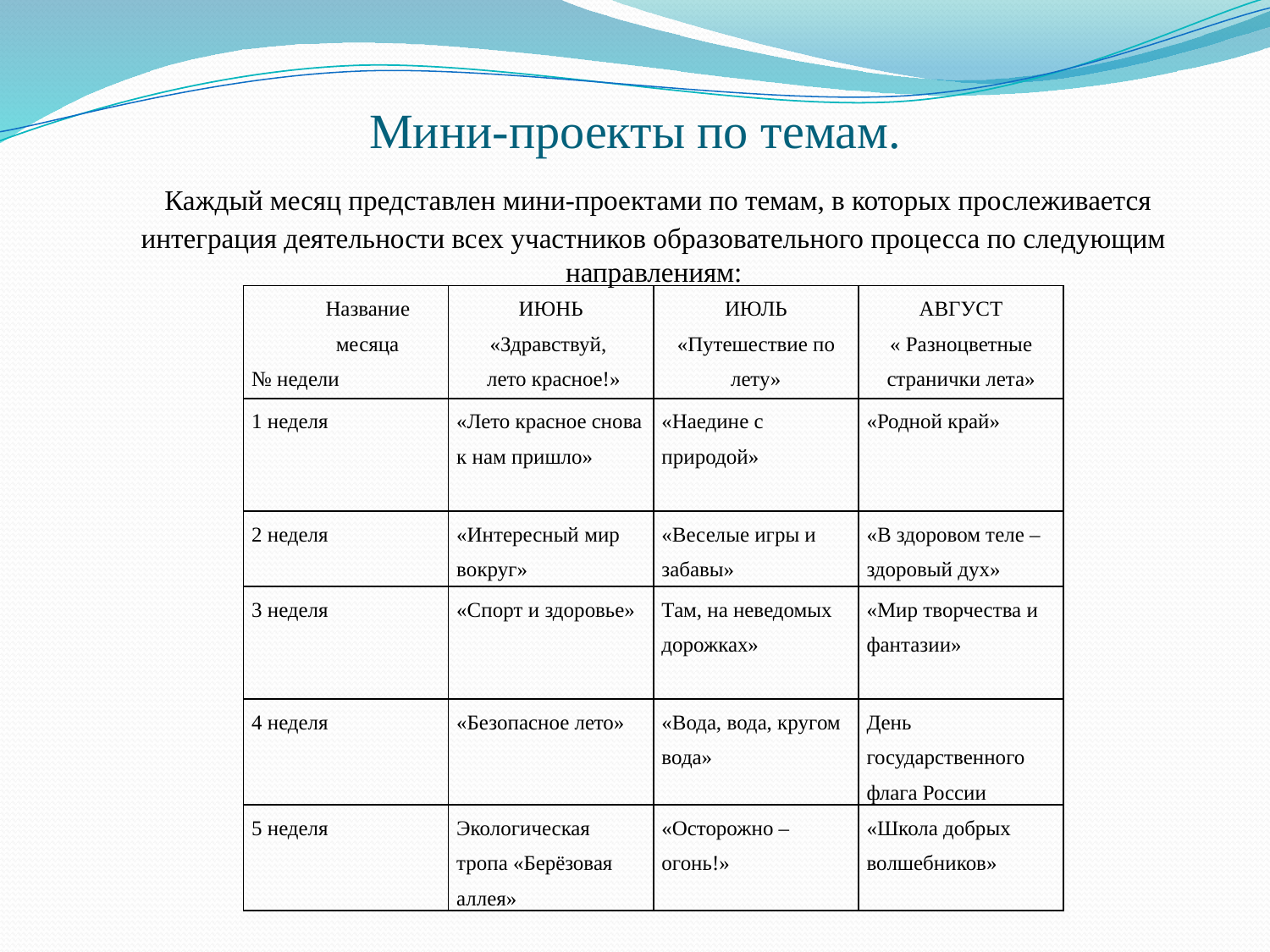

# Мини-проекты по темам.
    Каждый месяц представлен мини-проектами по темам, в которых прослеживается интеграция деятельности всех участников образовательного процесса по следующим направлениям:

| Название месяца № недели | ИЮНЬ «Здравствуй, лето красное!» | ИЮЛЬ «Путешествие по лету» | АВГУСТ « Разноцветные странички лета» |
| --- | --- | --- | --- |
| 1 неделя | «Лето красное снова к нам пришло» | «Наедине с природой» | «Родной край» |
| 2 неделя | «Интересный мир вокруг» | «Веселые игры и забавы» | «В здоровом теле – здоровый дух» |
| 3 неделя | «Спорт и здоровье» | Там, на неведомых дорожках» | «Мир творчества и фантазии» |
| 4 неделя | «Безопасное лето» | «Вода, вода, кругом вода» | День государственного флага России |
| 5 неделя | Экологическая тропа «Берёзовая аллея» | «Осторожно – огонь!» | «Школа добрых волшебников» |